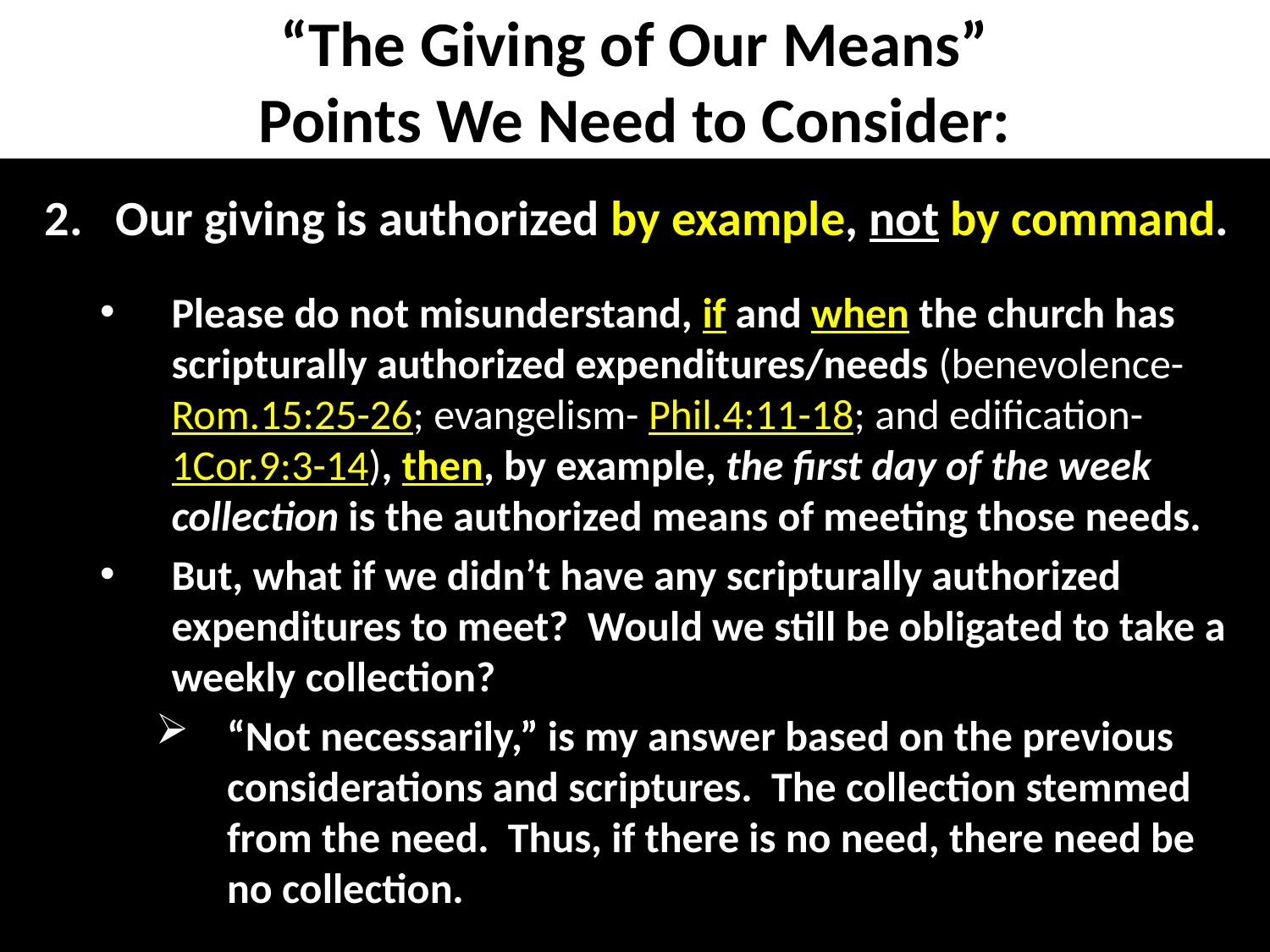

# “The Giving of Our Means” Points We Need to Consider:
Our giving is authorized by example, not by command.
Please do not misunderstand, if and when the church has scripturally authorized expenditures/needs (benevolence- Rom.15:25-26; evangelism- Phil.4:11-18; and edification- 1Cor.9:3-14), then, by example, the first day of the week collection is the authorized means of meeting those needs.
But, what if we didn’t have any scripturally authorized expenditures to meet?  Would we still be obligated to take a weekly collection?
“Not necessarily,” is my answer based on the previous considerations and scriptures.  The collection stemmed from the need.  Thus, if there is no need, there need be no collection.